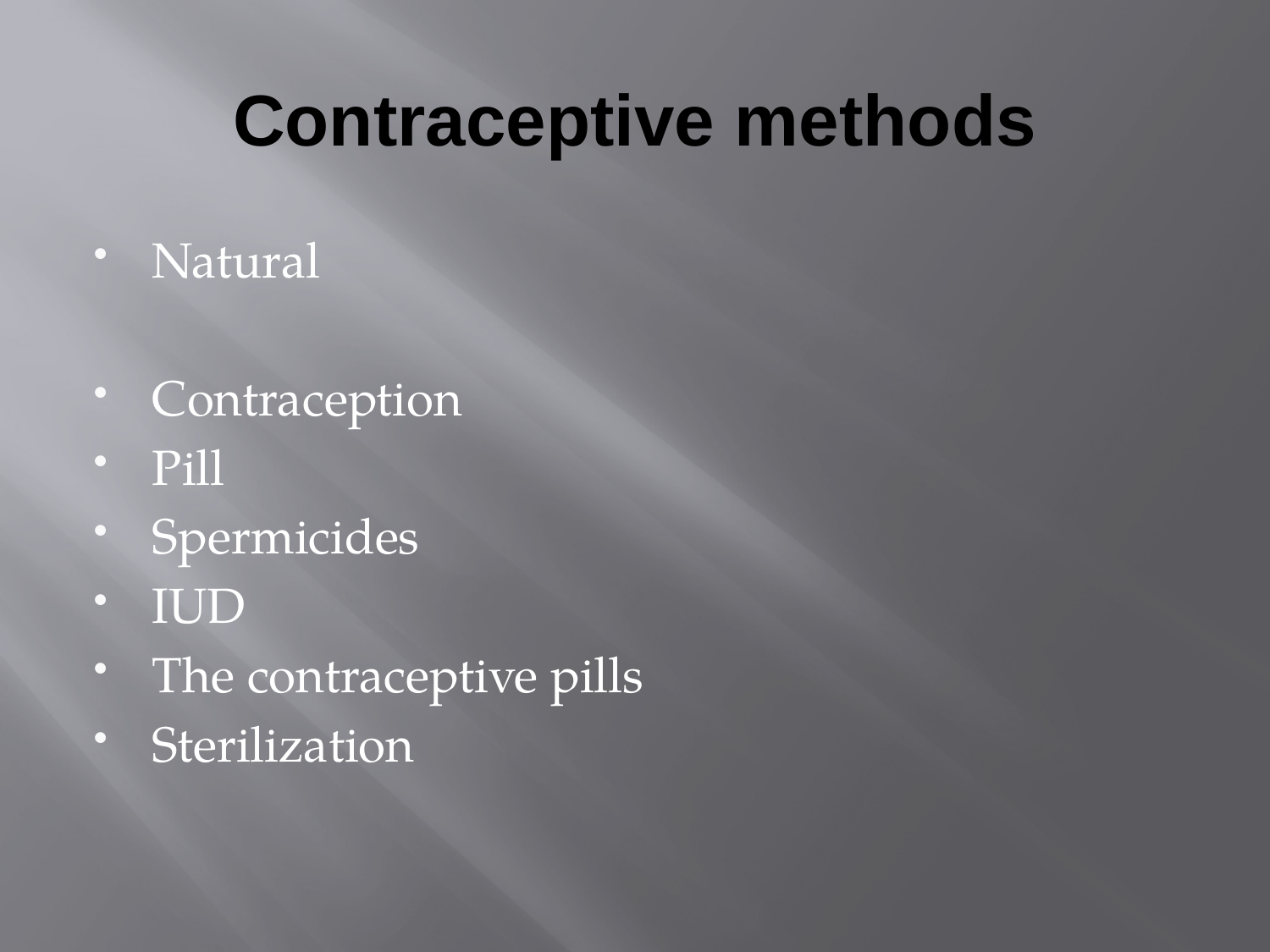

# Contraceptive methods
Natural

Contraception
Pill
Spermicides
IUD
The contraceptive pills
Sterilization